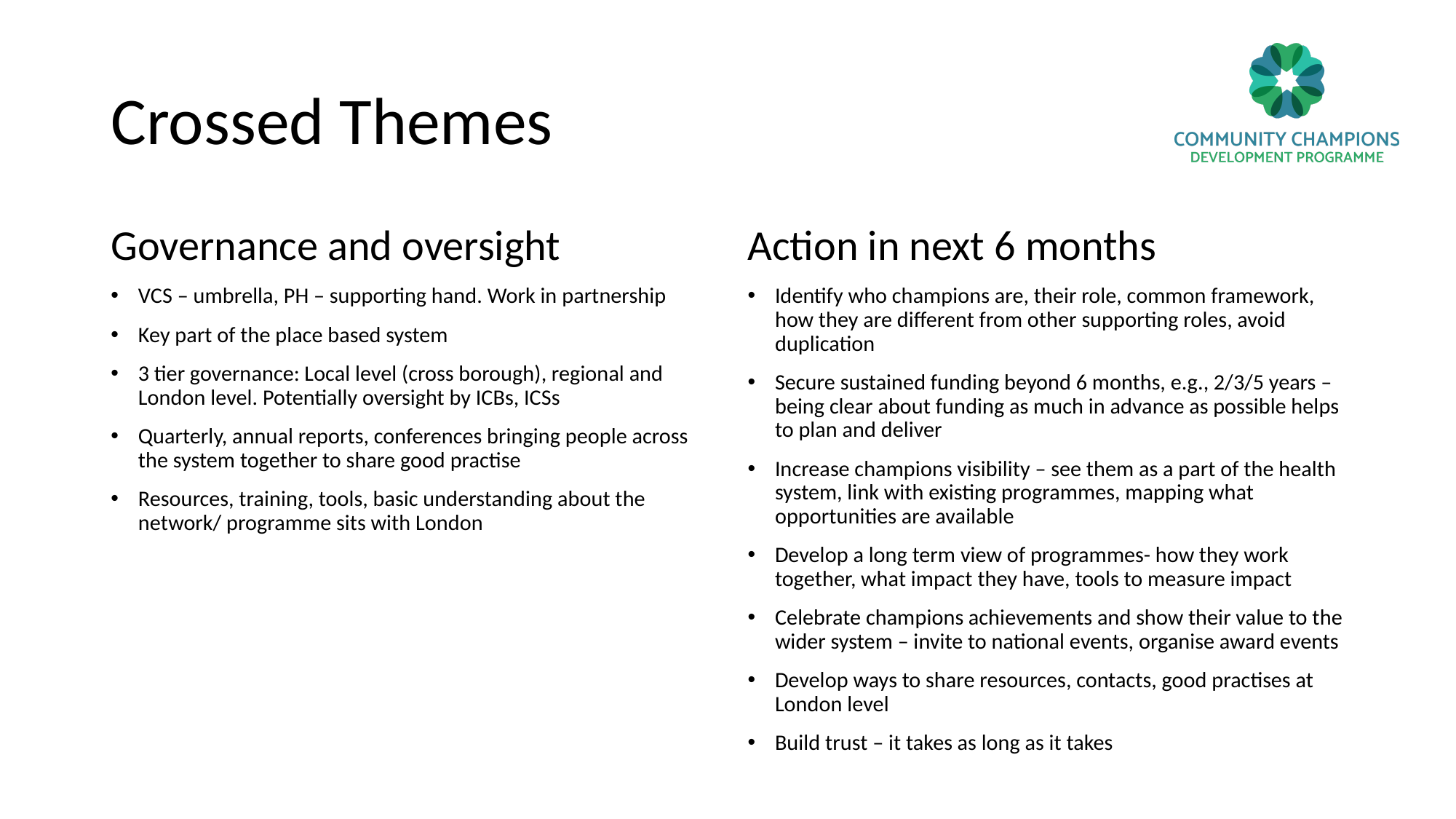

# Crossed Themes
Governance and oversight
VCS – umbrella, PH – supporting hand. Work in partnership
Key part of the place based system
3 tier governance: Local level (cross borough), regional and London level. Potentially oversight by ICBs, ICSs
Quarterly, annual reports, conferences bringing people across the system together to share good practise
Resources, training, tools, basic understanding about the network/ programme sits with London

Action in next 6 months
Identify who champions are, their role, common framework, how they are different from other supporting roles, avoid duplication
Secure sustained funding beyond 6 months, e.g., 2/3/5 years – being clear about funding as much in advance as possible helps to plan and deliver
Increase champions visibility – see them as a part of the health system, link with existing programmes, mapping what opportunities are available
Develop a long term view of programmes- how they work together, what impact they have, tools to measure impact
Celebrate champions achievements and show their value to the wider system – invite to national events, organise award events
Develop ways to share resources, contacts, good practises at London level
Build trust – it takes as long as it takes